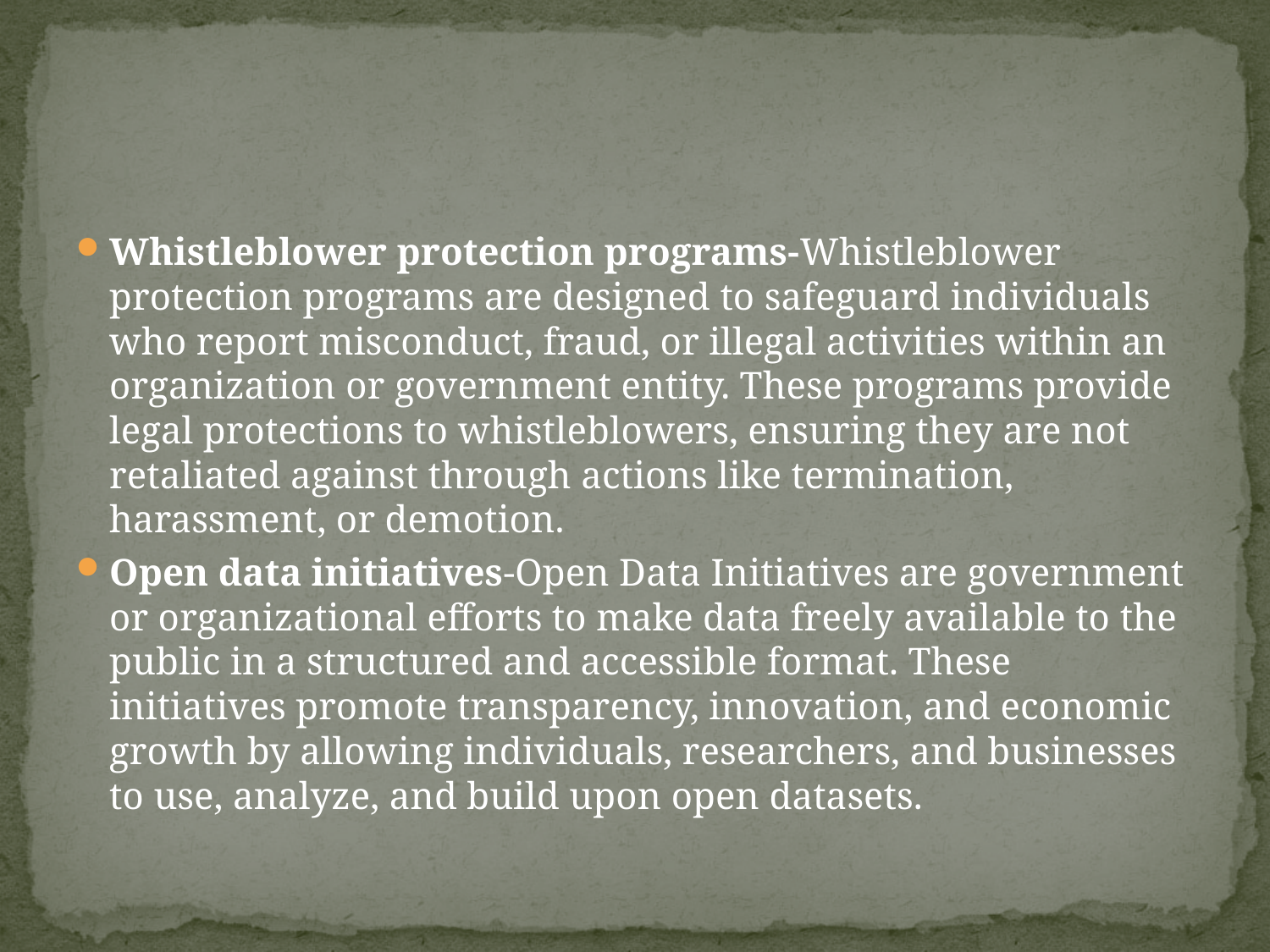

#
Whistleblower protection programs-Whistleblower protection programs are designed to safeguard individuals who report misconduct, fraud, or illegal activities within an organization or government entity. These programs provide legal protections to whistleblowers, ensuring they are not retaliated against through actions like termination, harassment, or demotion.
Open data initiatives-Open Data Initiatives are government or organizational efforts to make data freely available to the public in a structured and accessible format. These initiatives promote transparency, innovation, and economic growth by allowing individuals, researchers, and businesses to use, analyze, and build upon open datasets.